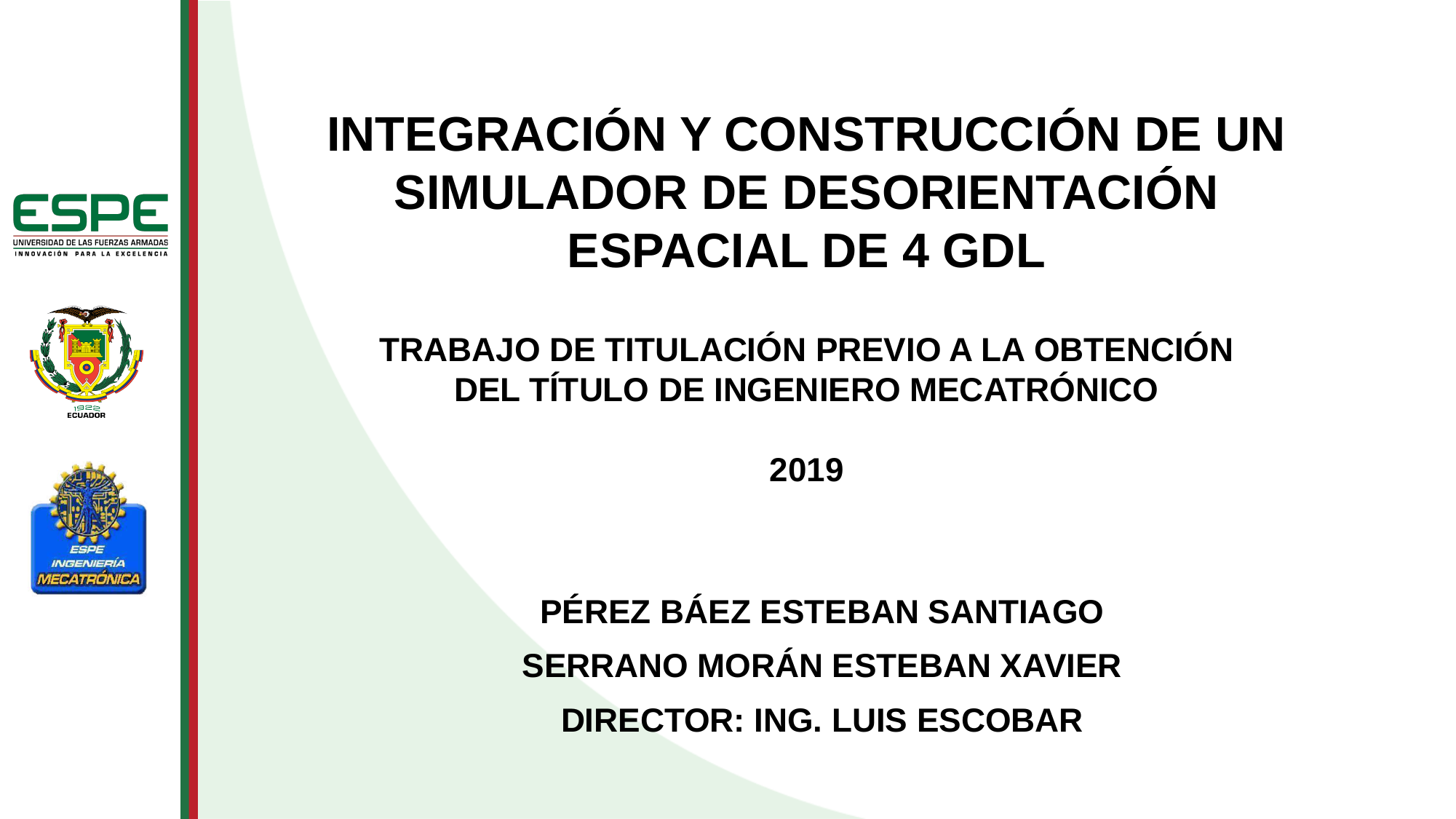

INTEGRACIÓN Y CONSTRUCCIÓN DE UN SIMULADOR DE DESORIENTACIÓN ESPACIAL DE 4 GDL
TRABAJO DE TITULACIÓN PREVIO A LA OBTENCIÓN
DEL TÍTULO DE INGENIERO MECATRÓNICO
2019
PÉREZ BÁEZ ESTEBAN SANTIAGO
SERRANO MORÁN ESTEBAN XAVIER
DIRECTOR: ING. LUIS ESCOBAR